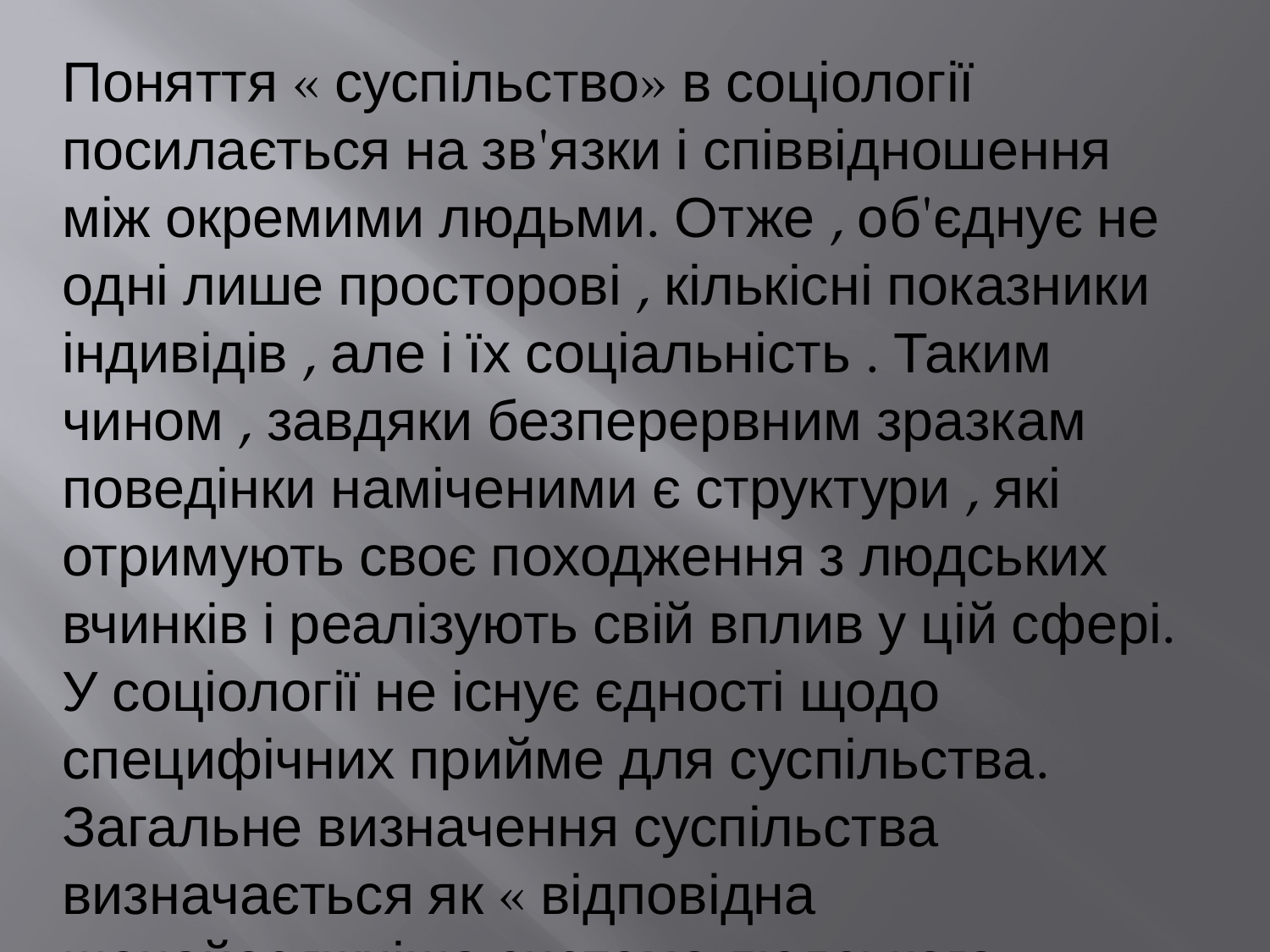

Поняття « суспільство» в соціології посилається на зв'язки і співвідношення між окремими людьми. Отже , об'єднує не одні лише просторові , кількісні показники індивідів , але і їх соціальність . Таким чином , завдяки безперервним зразкам поведінки наміченими є структури , які отримують своє походження з людських вчинків і реалізують свій вплив у цій сфері. У соціології не існує єдності щодо специфічних прийме для суспільства. Загальне визначення суспільства визначається як « відповідна щонайосяжніша система людського співжиття »